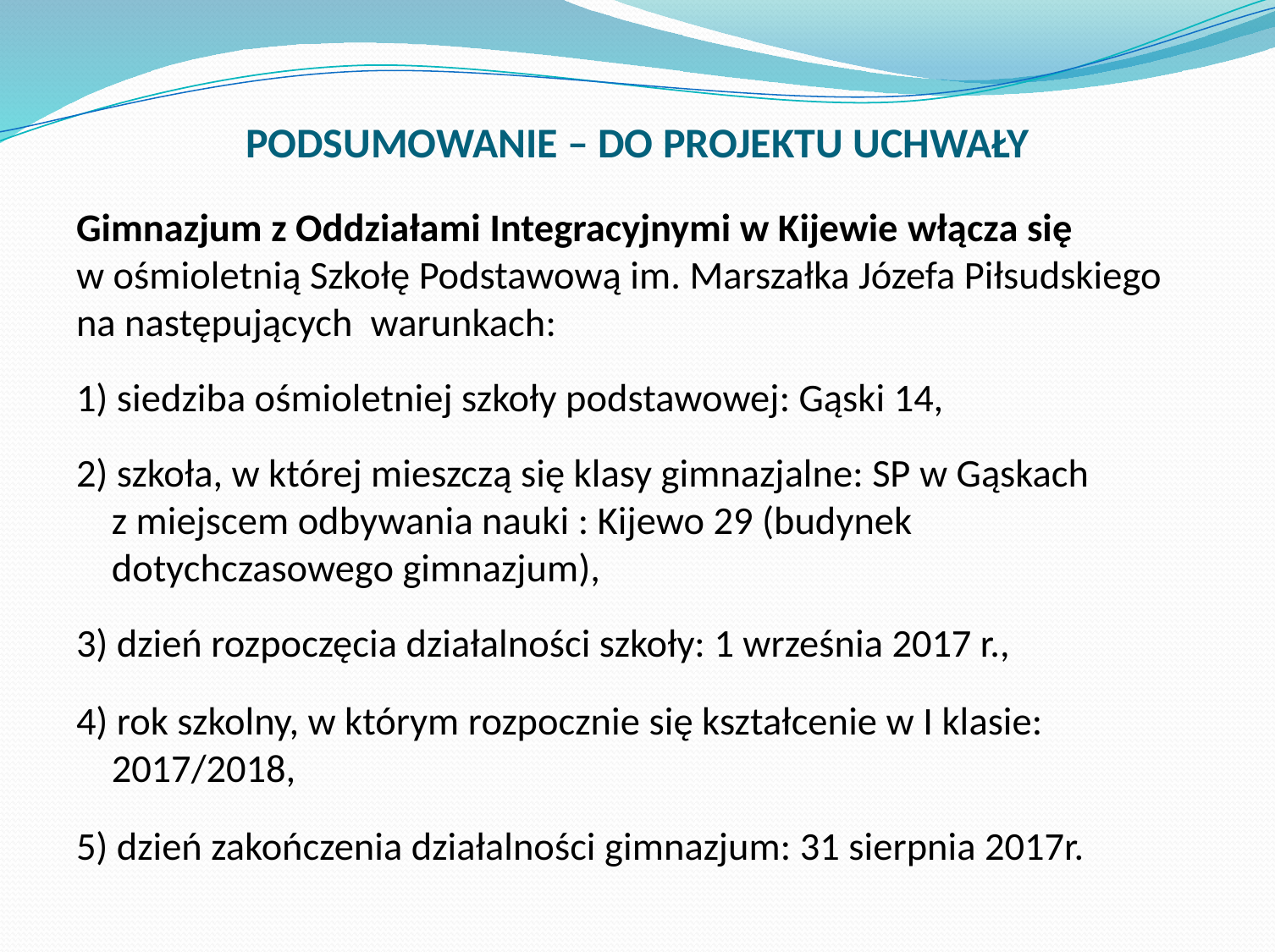

# PODSUMOWANIE – DO PROJEKTU UCHWAŁY
Gimnazjum z Oddziałami Integracyjnymi w Kijewie włącza się
w ośmioletnią Szkołę Podstawową im. Marszałka Józefa Piłsudskiego na następujących  warunkach:

1) siedziba ośmioletniej szkoły podstawowej: Gąski 14,

2) szkoła, w której mieszczą się klasy gimnazjalne: SP w Gąskach
z miejscem odbywania nauki : Kijewo 29 (budynek dotychczasowego gimnazjum),

3) dzień rozpoczęcia działalności szkoły: 1 września 2017 r.,

4) rok szkolny, w którym rozpocznie się kształcenie w I klasie: 2017/2018,

5) dzień zakończenia działalności gimnazjum: 31 sierpnia 2017r.